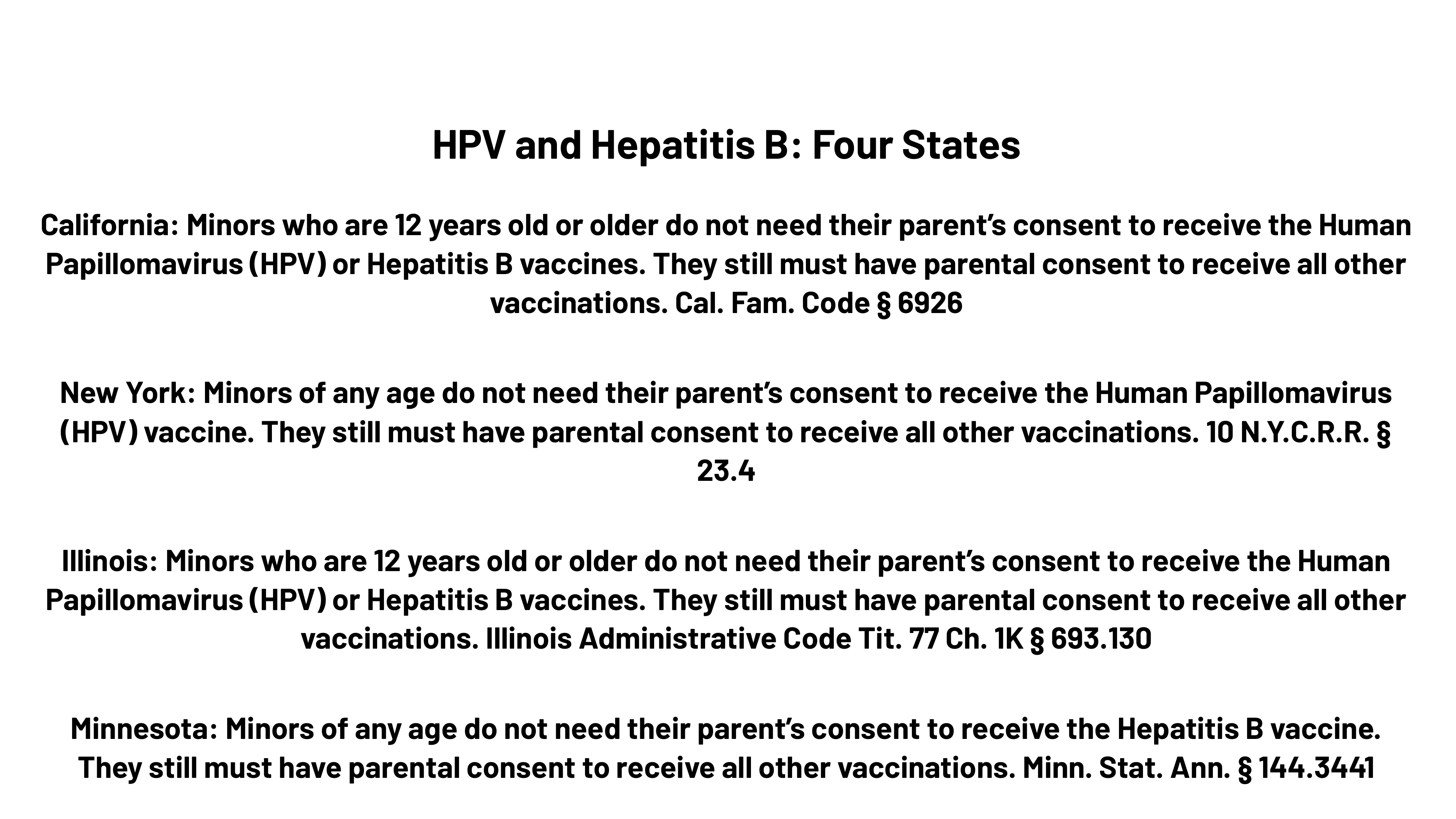

HPV and Hepatitis B: Four States

California: Minors who are 12 years old or older do not need their parent’s consent to receive the Human Papillomavirus (HPV) or Hepatitis B vaccines. They still must have parental consent to receive all other vaccinations. Cal. Fam. Code § 6926

New York: Minors of any age do not need their parent’s consent to receive the Human Papillomavirus (HPV) vaccine. They still must have parental consent to receive all other vaccinations. 10 N.Y.C.R.R. § 23.4

Illinois: Minors who are 12 years old or older do not need their parent’s consent to receive the Human Papillomavirus (HPV) or Hepatitis B vaccines. They still must have parental consent to receive all other vaccinations. Illinois Administrative Code Tit. 77 Ch. 1K § 693.130

Minnesota: Minors of any age do not need their parent’s consent to receive the Hepatitis B vaccine. They still must have parental consent to receive all other vaccinations. Minn. Stat. Ann. § 144.3441